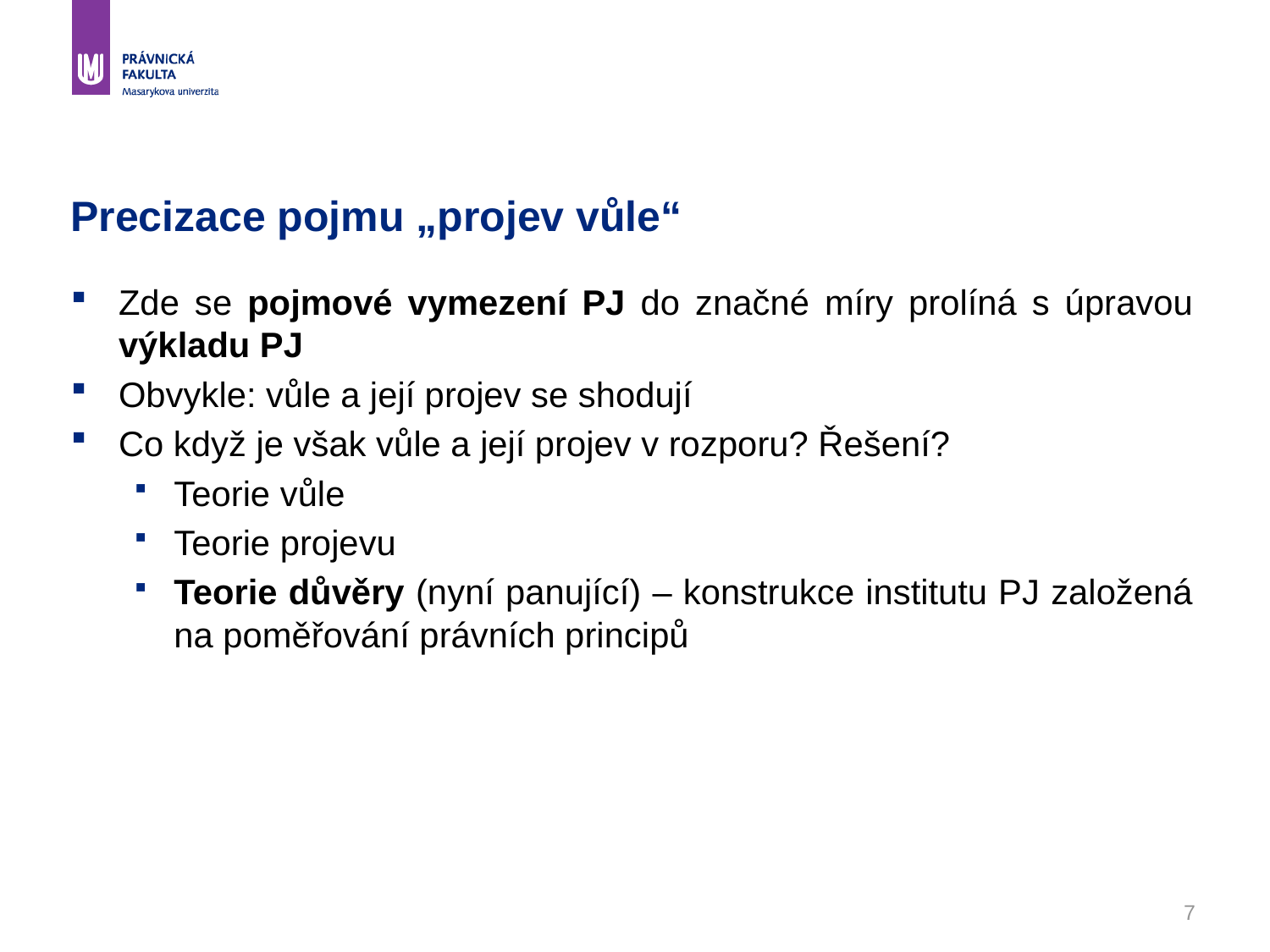

7
# Precizace pojmu „projev vůle“
Zde se pojmové vymezení PJ do značné míry prolíná s úpravou výkladu PJ
Obvykle: vůle a její projev se shodují
Co když je však vůle a její projev v rozporu? Řešení?
Teorie vůle
Teorie projevu
Teorie důvěry (nyní panující) – konstrukce institutu PJ založená na poměřování právních principů